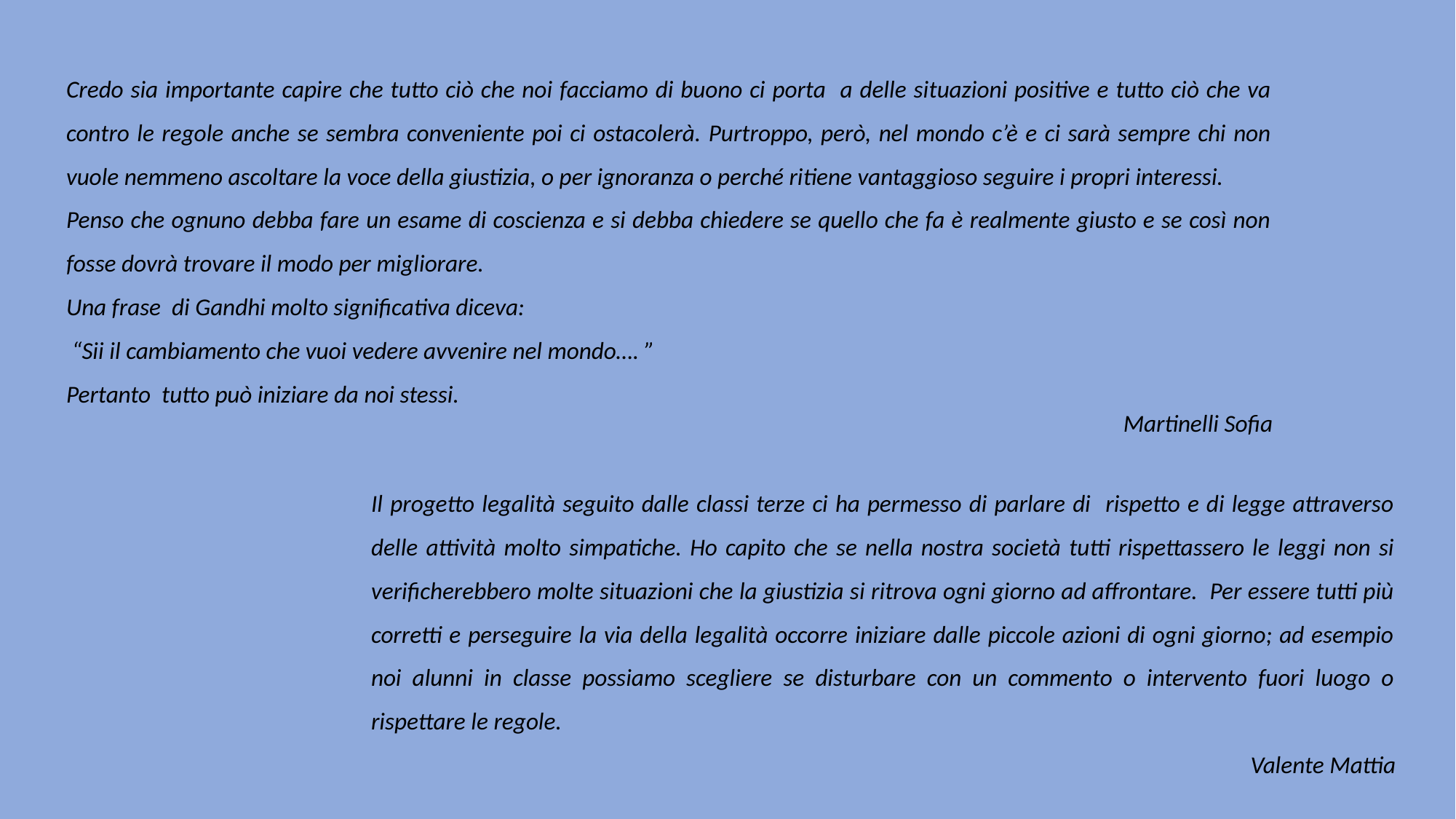

Credo sia importante capire che tutto ciò che noi facciamo di buono ci porta  a delle situazioni positive e tutto ciò che va contro le regole anche se sembra conveniente poi ci ostacolerà. Purtroppo, però, nel mondo c’è e ci sarà sempre chi non vuole nemmeno ascoltare la voce della giustizia, o per ignoranza o perché ritiene vantaggioso seguire i propri interessi.
Penso che ognuno debba fare un esame di coscienza e si debba chiedere se quello che fa è realmente giusto e se così non fosse dovrà trovare il modo per migliorare.
Una frase  di Gandhi molto significativa diceva:
 “Sii il cambiamento che vuoi vedere avvenire nel mondo…. ”
Pertanto  tutto può iniziare da noi stessi.
Martinelli Sofia
Il progetto legalità seguito dalle classi terze ci ha permesso di parlare di  rispetto e di legge attraverso delle attività molto simpatiche. Ho capito che se nella nostra società tutti rispettassero le leggi non si verificherebbero molte situazioni che la giustizia si ritrova ogni giorno ad affrontare.  Per essere tutti più corretti e perseguire la via della legalità occorre iniziare dalle piccole azioni di ogni giorno; ad esempio noi alunni in classe possiamo scegliere se disturbare con un commento o intervento fuori luogo o rispettare le regole.
Valente Mattia